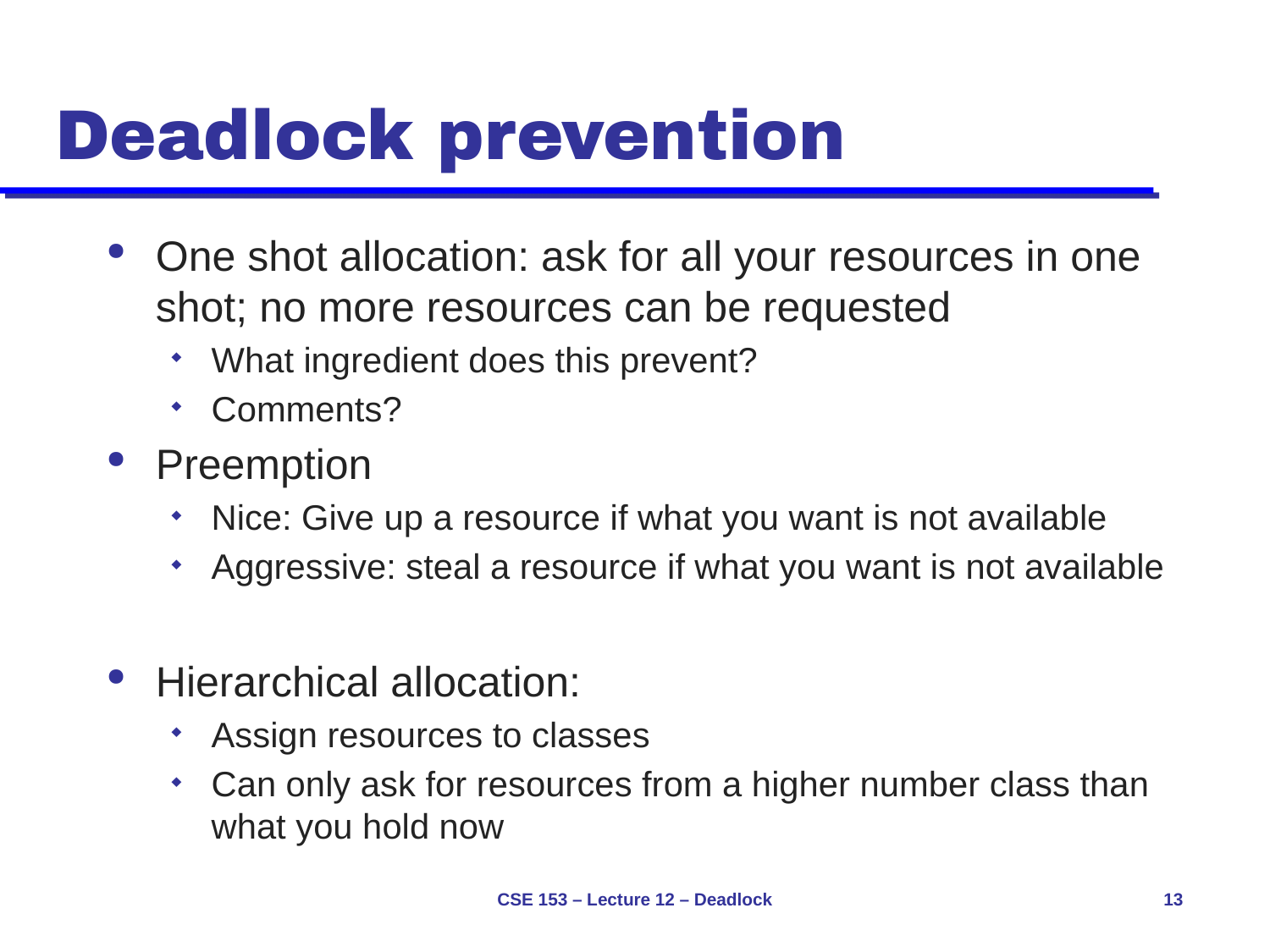

# Deadlock prevention
One shot allocation: ask for all your resources in one shot; no more resources can be requested
What ingredient does this prevent?
Comments?
Preemption
Nice: Give up a resource if what you want is not available
Aggressive: steal a resource if what you want is not available

Hierarchical allocation:
Assign resources to classes
Can only ask for resources from a higher number class than what you hold now

CSE 153 – Lecture 12 – Deadlock
13